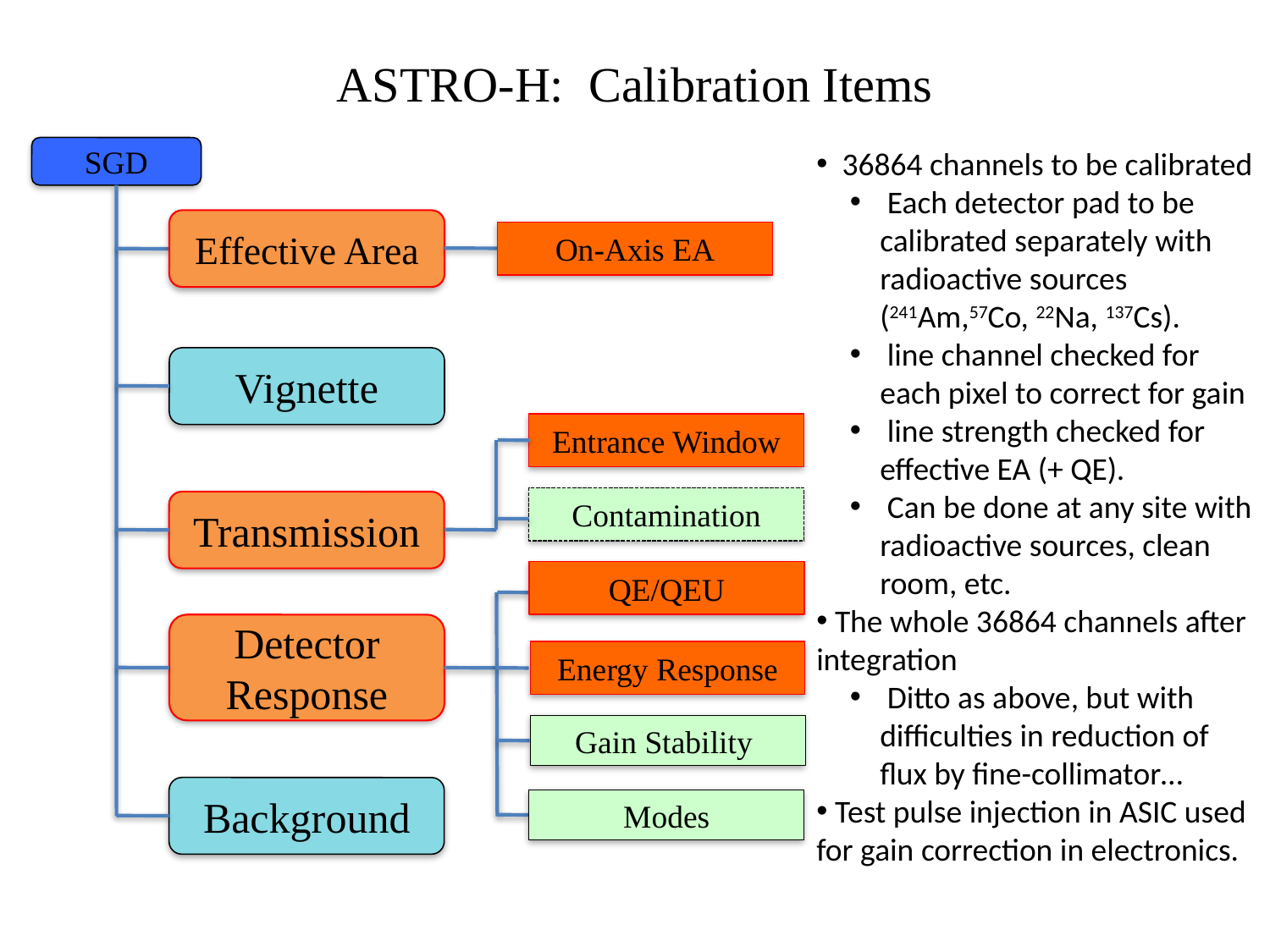

# ASTRO-H:  Calibration Items
SGD
  36864 channels to be calibrated
 Each detector pad to be calibrated separately with radioactive sources (241Am,57Co, 22Na, 137Cs).
 line channel checked for each pixel to correct for gain
 line strength checked for effective EA (+ QE).
 Can be done at any site with radioactive sources, clean room, etc.
 The whole 36864 channels after integration
 Ditto as above, but with difficulties in reduction of flux by fine-collimator…
 Test pulse injection in ASIC used for gain correction in electronics.
Effective Area
On-Axis EA
Vignette
Entrance Window
Contamination
Transmission
QE/QEU
Detector Response
Energy Response
Gain Stability
Background
Modes